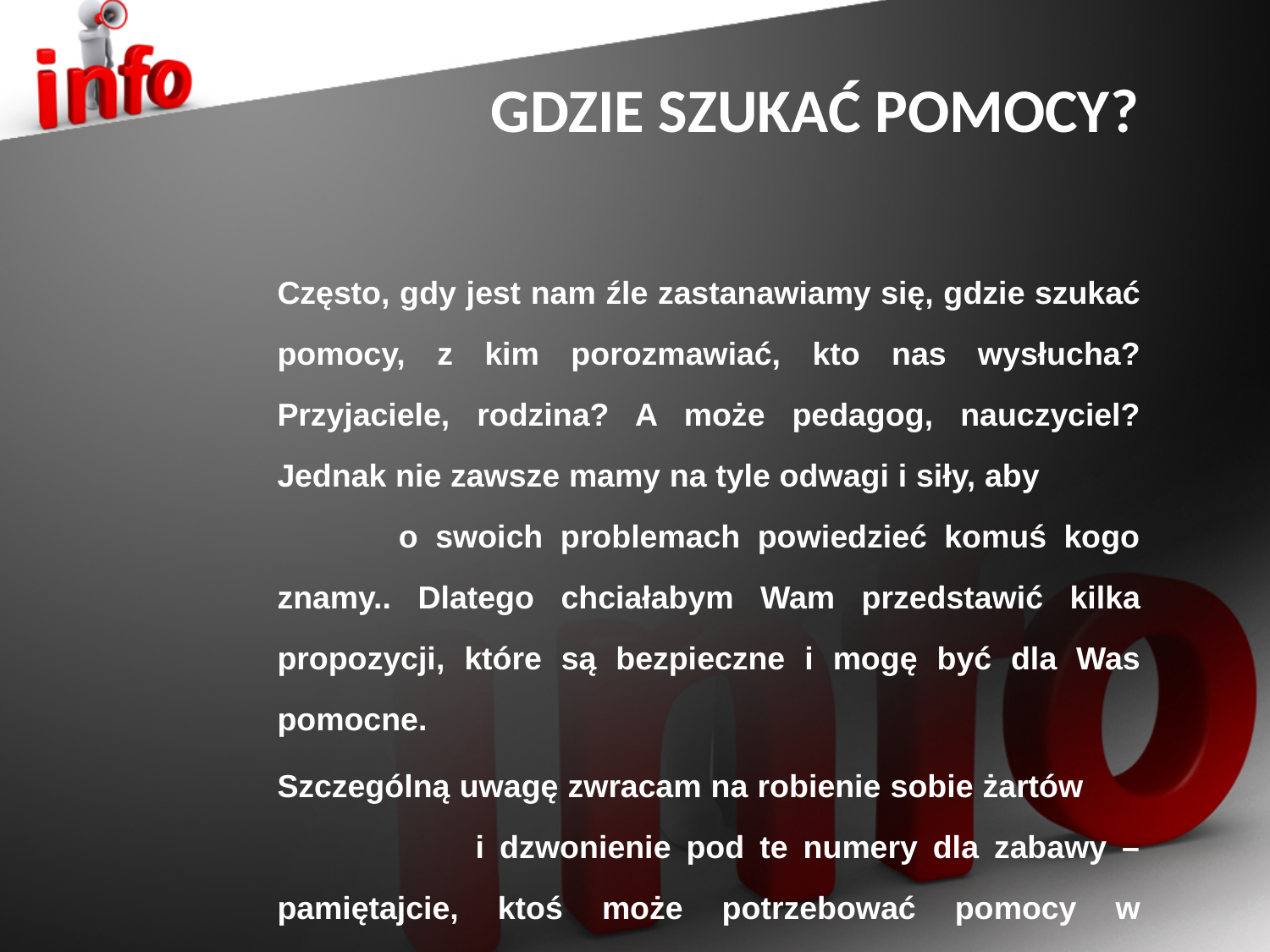

GDZIE SZUKAĆ POMOCY?
Często, gdy jest nam źle zastanawiamy się, gdzie szukać pomocy, z kim porozmawiać, kto nas wysłucha? Przyjaciele, rodzina? A może pedagog, nauczyciel? Jednak nie zawsze mamy na tyle odwagi i siły, aby                   o swoich problemach powiedzieć komuś kogo znamy.. Dlatego chciałabym Wam przedstawić kilka propozycji, które są bezpieczne i mogę być dla Was pomocne.
Szczególną uwagę zwracam na robienie sobie żartów                    i dzwonienie pod te numery dla zabawy – pamiętajcie, ktoś może potrzebować pomocy w momencie waszej zabawy. Korzystajmy z tych opcji w razie potrzeby.